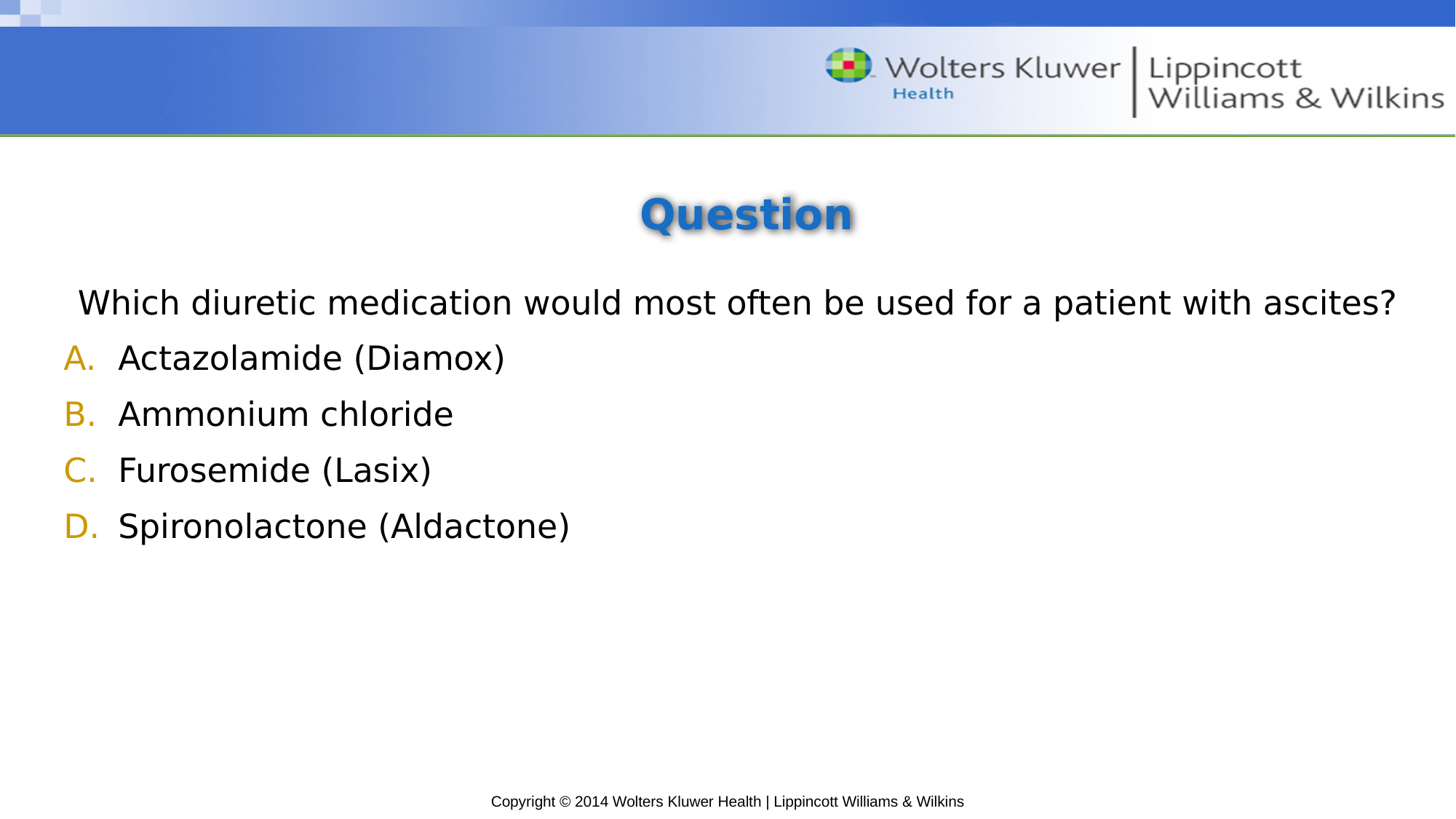

# Question
Which diuretic medication would most often be used for a patient with ascites?
Actazolamide (Diamox)
Ammonium chloride
Furosemide (Lasix)
Spironolactone (Aldactone)